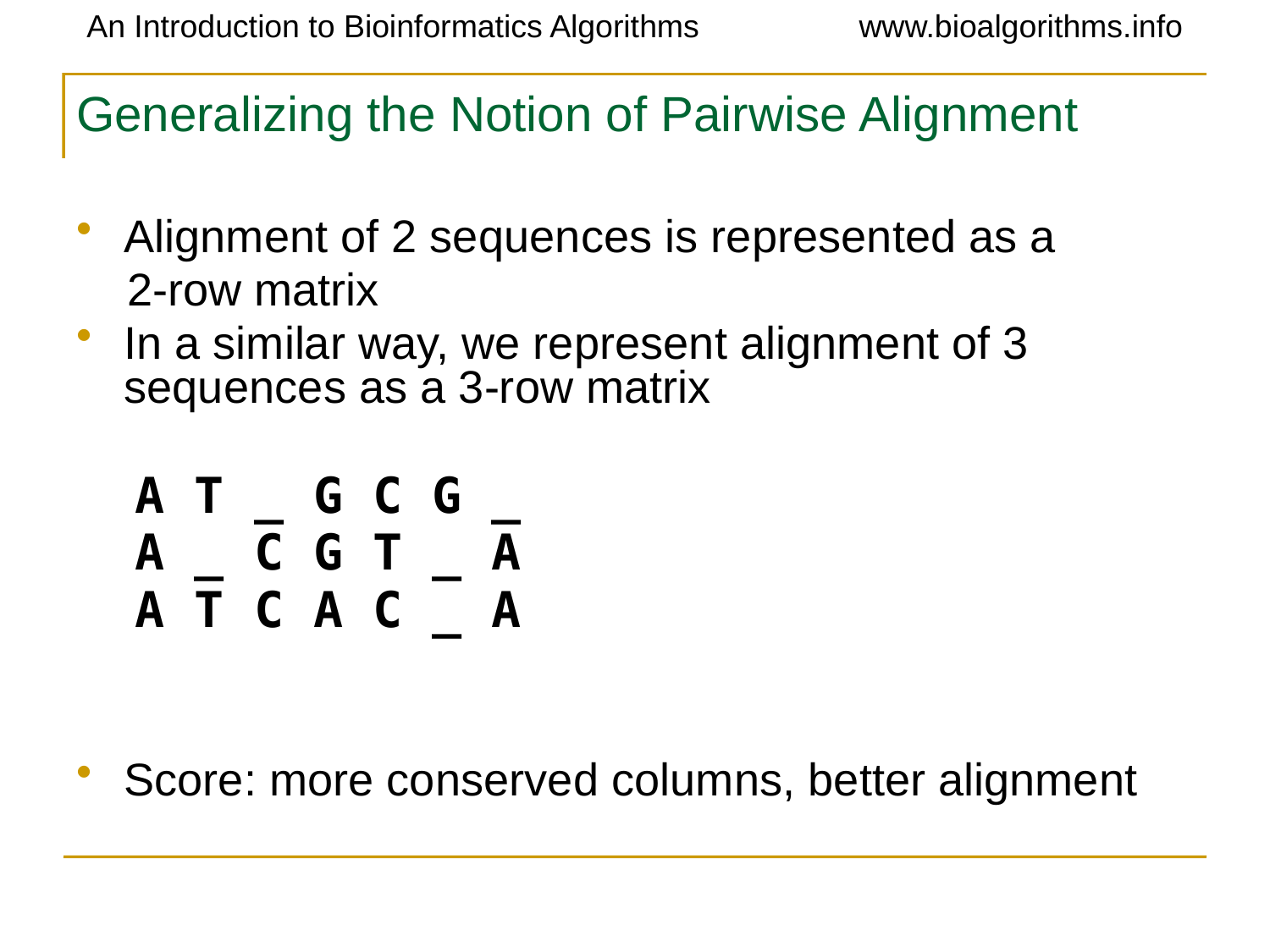

# Generalizing the Notion of Pairwise Alignment
Alignment of 2 sequences is represented as a
    2-row matrix
In a similar way, we represent alignment of 3 sequences as a 3-row matrix

  A T _ G C G _
  A _ C G T _ A
  A T C A C _ A

Score: more conserved columns, better alignment